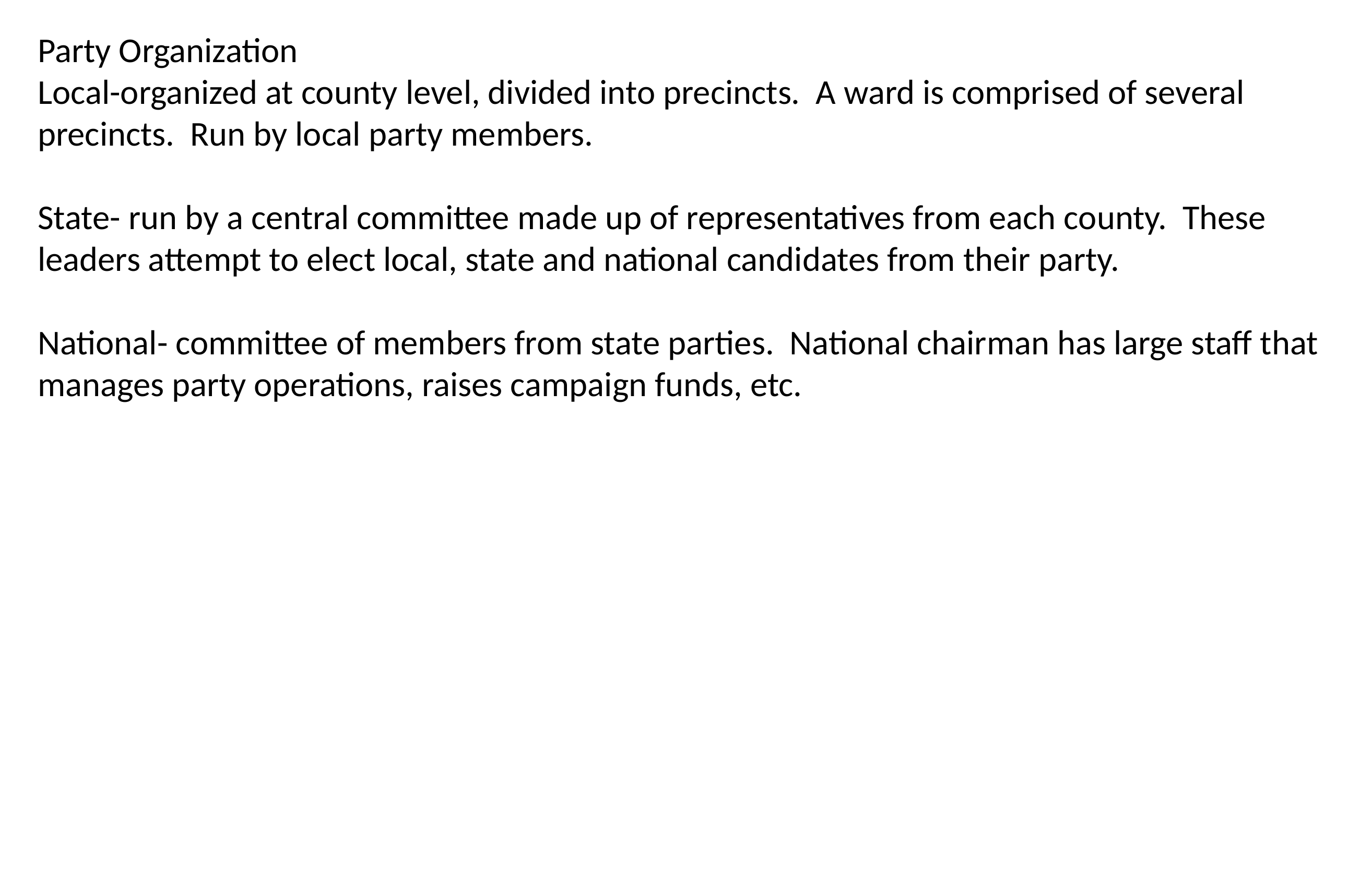

Party Organization
Local-organized at county level, divided into precincts.  A ward is comprised of several precincts.  Run by local party members.

State- run by a central committee made up of representatives from each county.  These leaders attempt to elect local, state and national candidates from their party.

National- committee of members from state parties.  National chairman has large staff that manages party operations, raises campaign funds, etc.